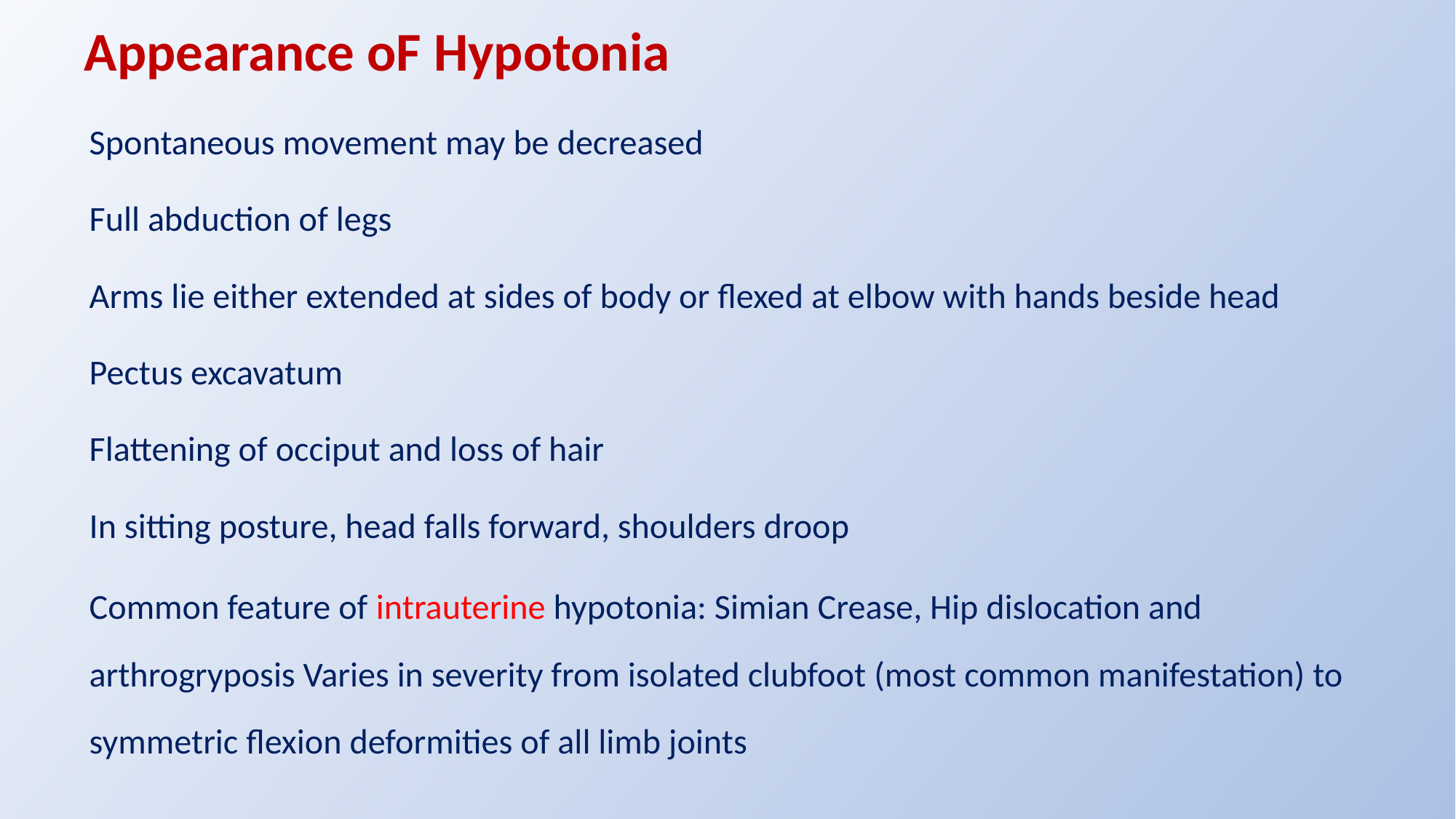

# Appearance oF Hypotonia
Spontaneous movement may be decreased
Full abduction of legs
Arms lie either extended at sides of body or flexed at elbow with hands beside head
Pectus excavatum
Flattening of occiput and loss of hair
In sitting posture, head falls forward, shoulders droop
Common feature of intrauterine hypotonia: Simian Crease, Hip dislocation and arthrogryposis Varies in severity from isolated clubfoot (most common manifestation) to symmetric flexion deformities of all limb joints